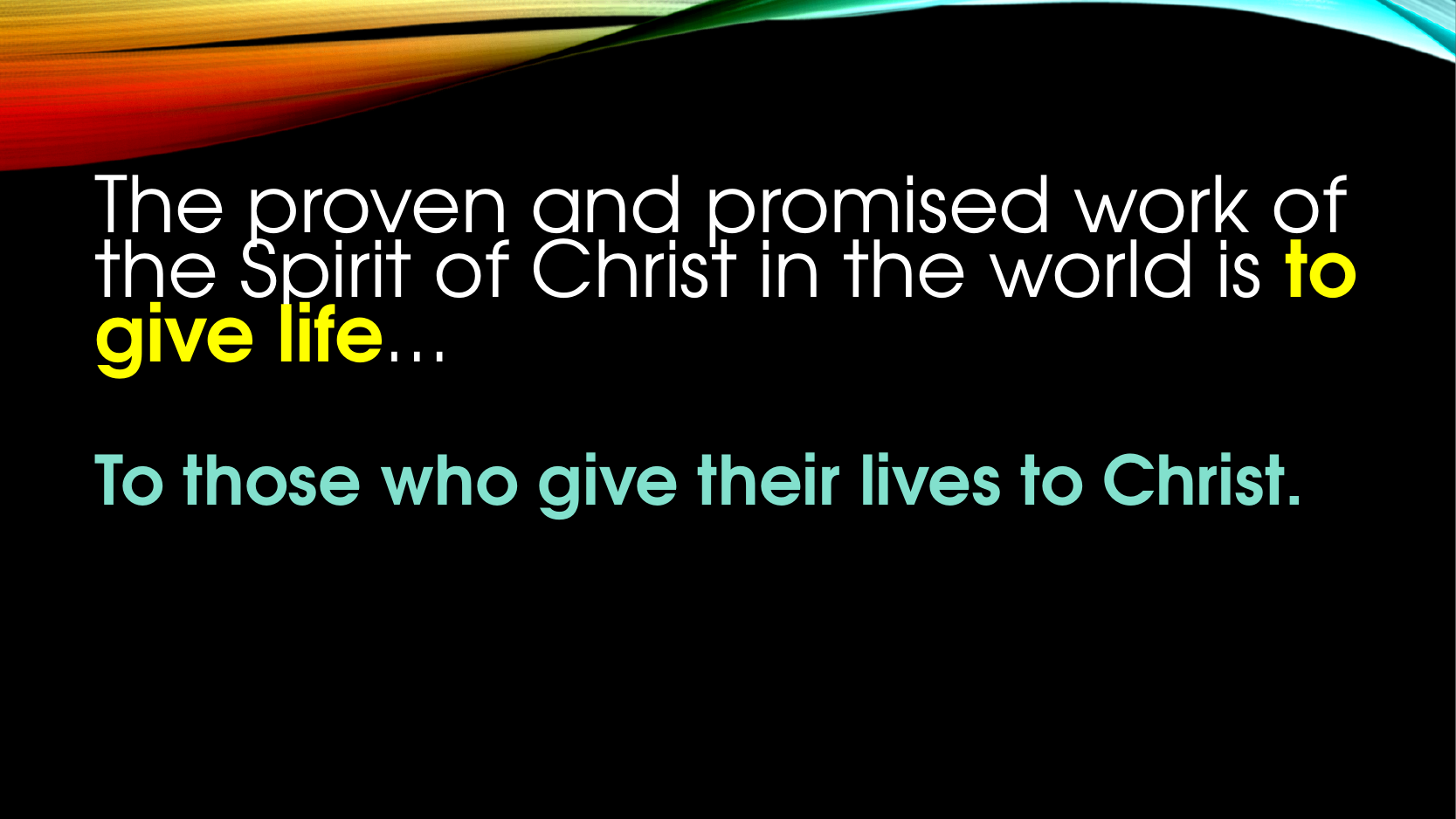

The proven and promised work of the Spirit of Christ in the world is to give life…

To those who give their lives to Christ.